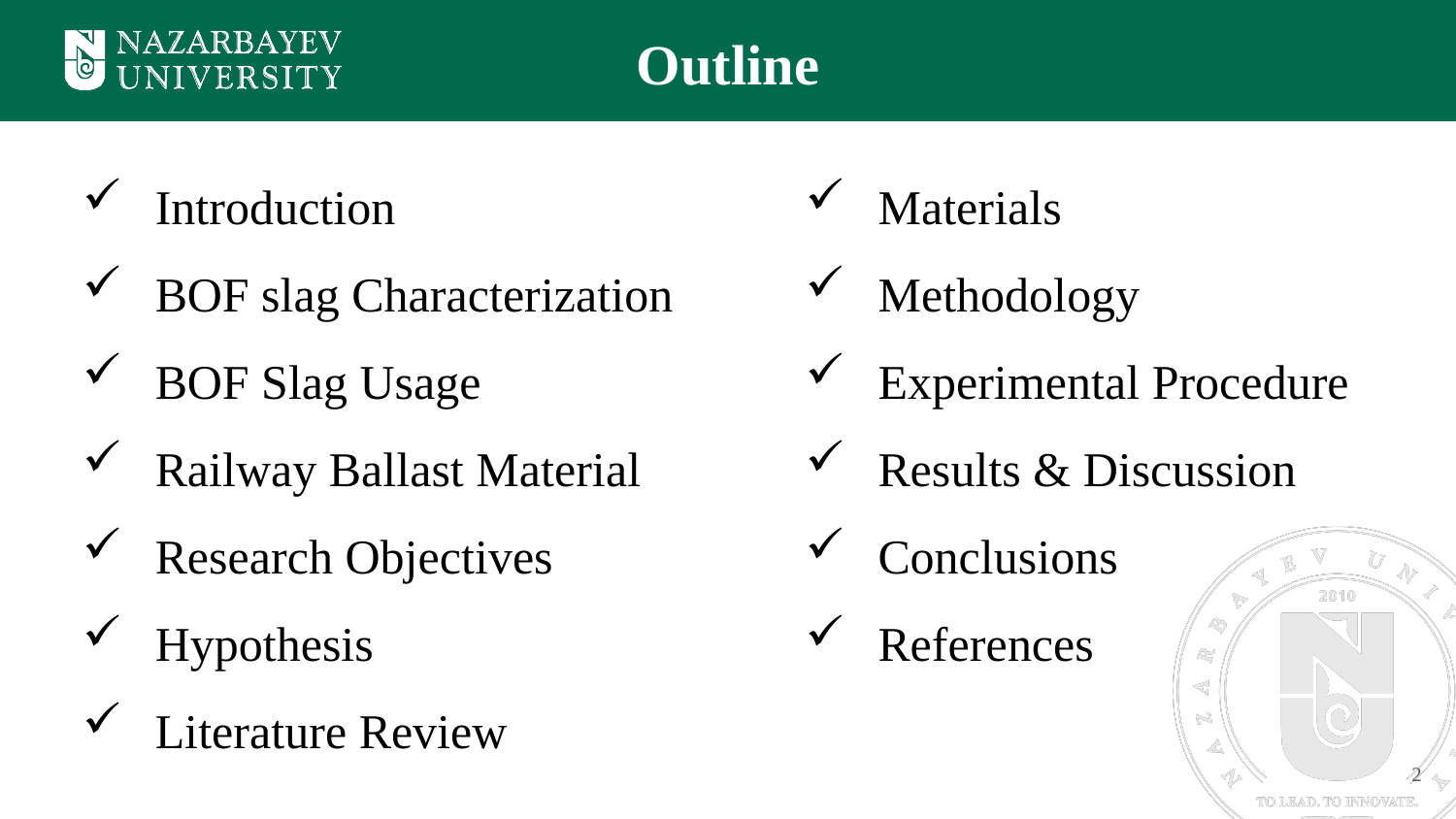

# Outline
Introduction
BOF slag Characterization
BOF Slag Usage
Railway Ballast Material
Research Objectives
Hypothesis
Literature Review
Materials
Methodology
Experimental Procedure
Results & Discussion
Conclusions
References

2